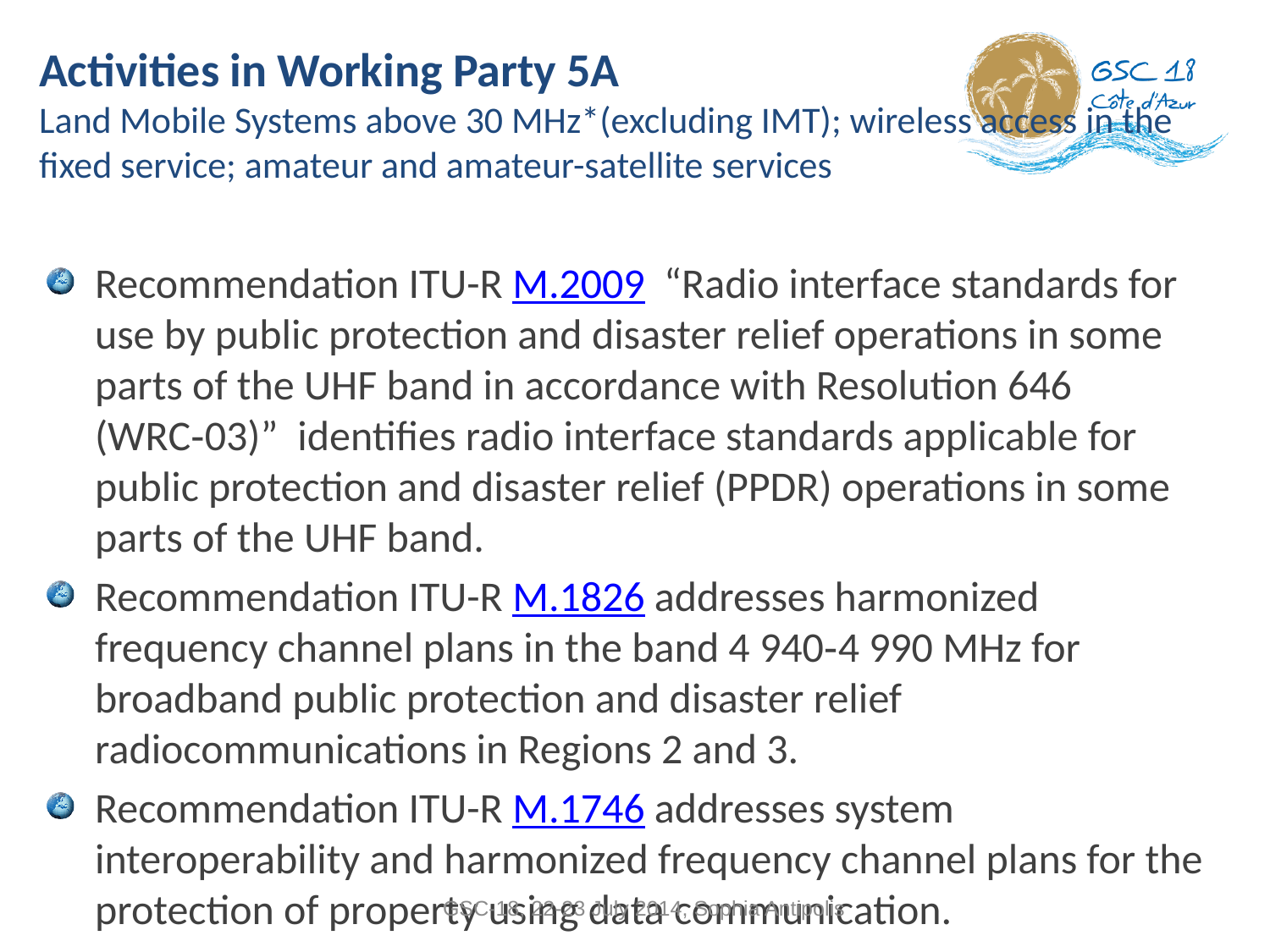

# Activities in Working Party 5A Land Mobile Systems above 30 MHz*(excluding IMT); wireless access in the fixed service; amateur and amateur-satellite services

Recommendation ITU-R M.2009  “Radio interface standards for use by public protection and disaster relief operations in some parts of the UHF band in accordance with Resolution 646 (WRC‑03)”  identifies radio interface standards applicable for public protection and disaster relief (PPDR) operations in some parts of the UHF band.
Recommendation ITU-R M.1826 addresses harmonized frequency channel plans in the band 4 940‑4 990 MHz for broadband public protection and disaster relief radiocommunications in Regions 2 and 3.
Recommendation ITU-R M.1746 addresses system interoperability and harmonized frequency channel plans for the protection of property using data communication.

GSC-18, 22-23 July 2014, Sophia Antipolis